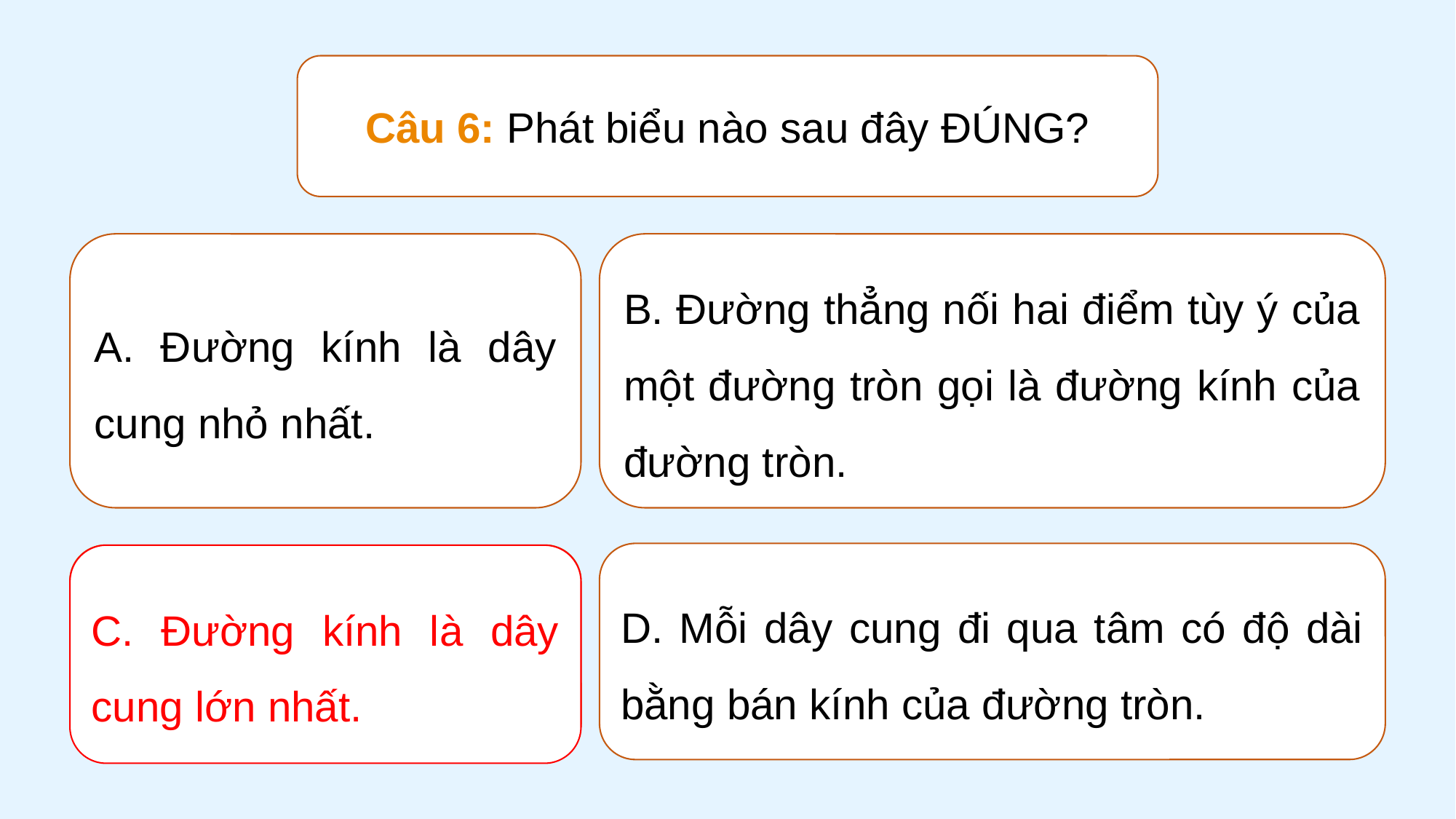

Câu 6: Phát biểu nào sau đây ĐÚNG?
A. Đường kính là dây cung nhỏ nhất.
B. Đường thẳng nối hai điểm tùy ý của một đường tròn gọi là đường kính của đường tròn.
D. Mỗi dây cung đi qua tâm có độ dài bằng bán kính của đường tròn.
C. Đường kính là dây cung lớn nhất.
C. Đường kính là dây cung lớn nhất.